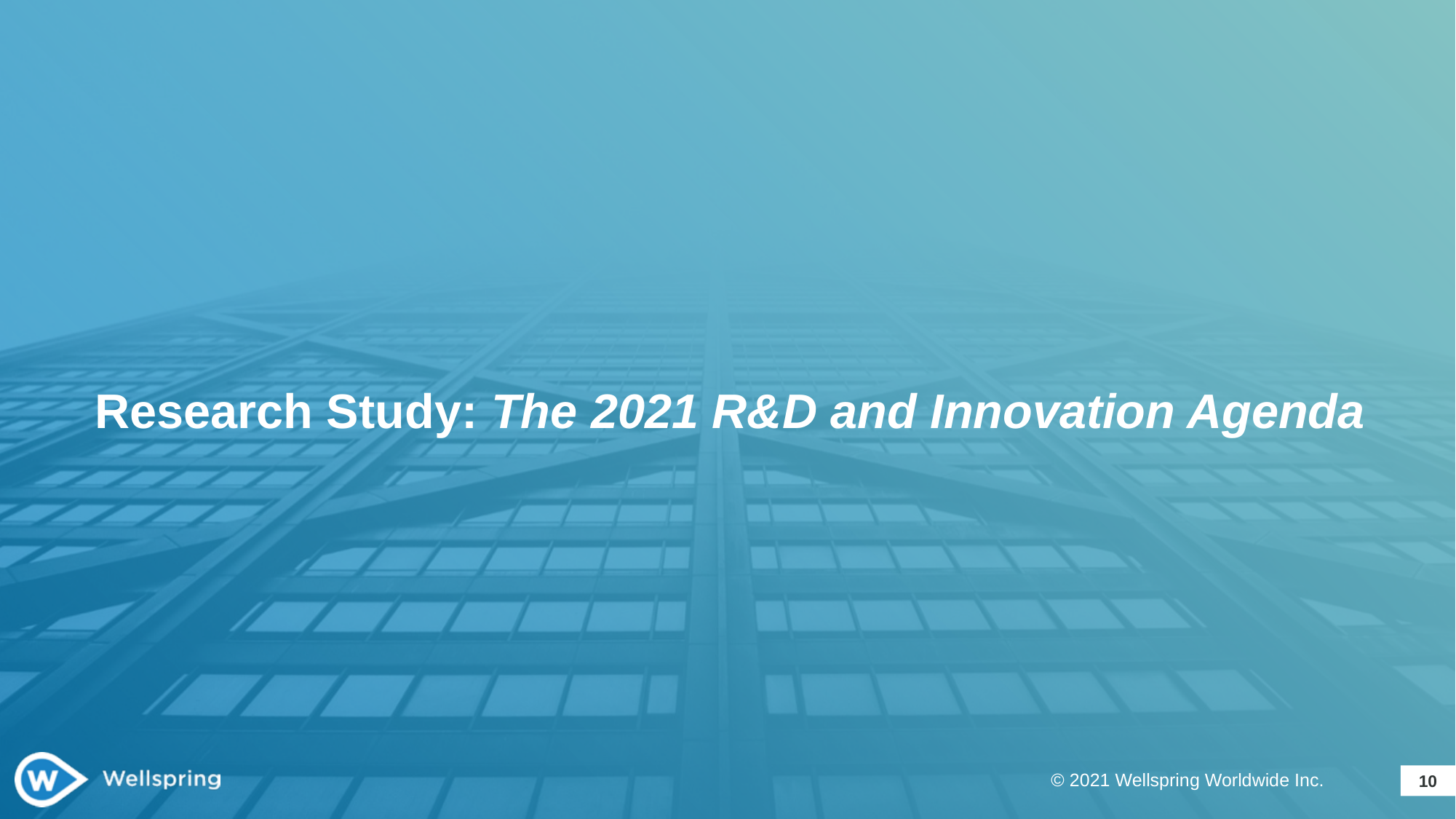

# Research Study: The 2021 R&D and Innovation Agenda